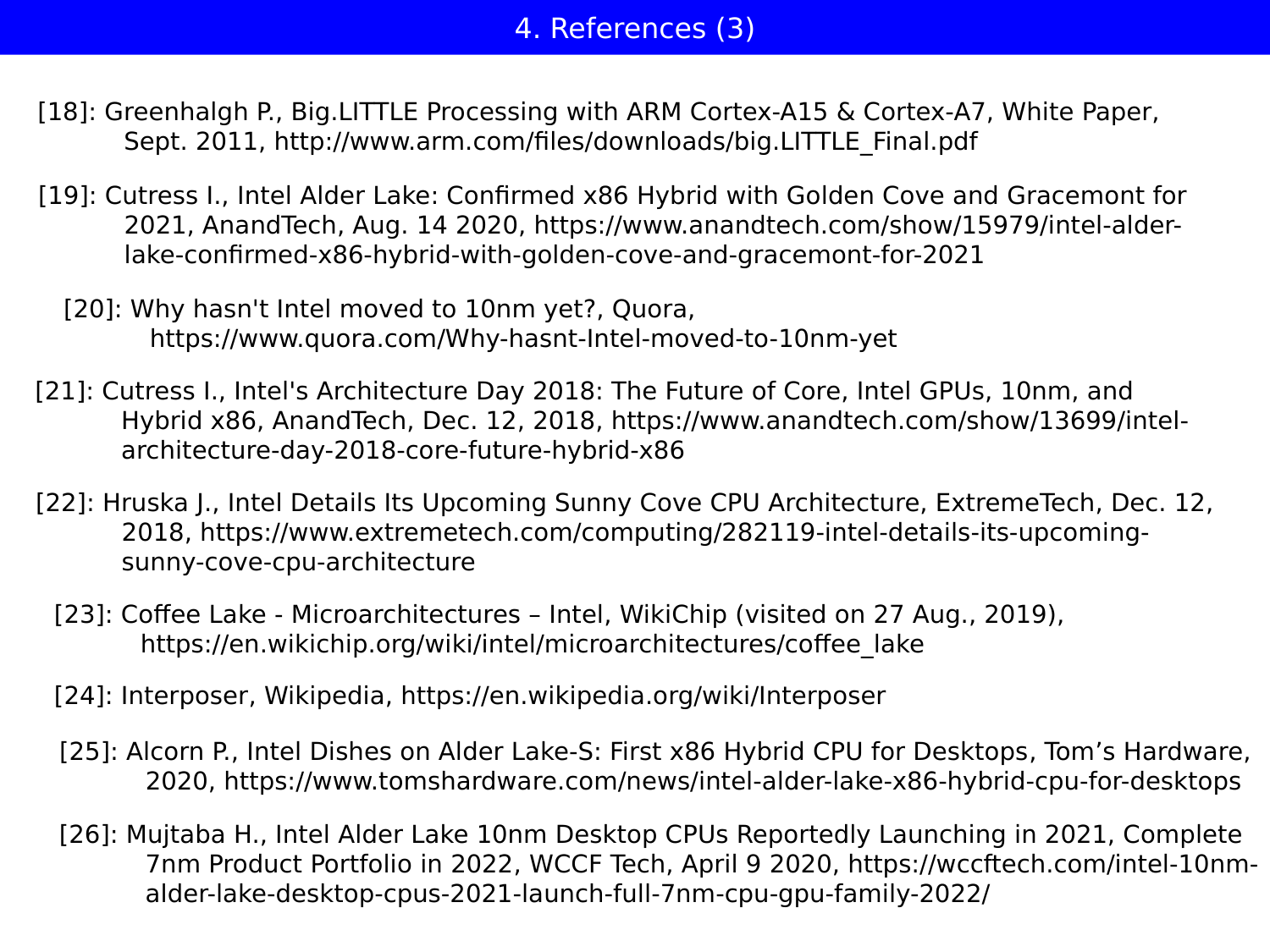

# 4. References (3)
[18]: Greenhalgh P., Big.LITTLE Processing with ARM Cortex-A15 & Cortex-A7, White Paper,
           Sept. 2011, http://www.arm.com/files/downloads/big.LITTLE_Final.pdf
[19]: Cutress I., Intel Alder Lake: Confirmed x86 Hybrid with Golden Cove and Gracemont for
           2021, AnandTech, Aug. 14 2020, https://www.anandtech.com/show/15979/intel-alder-
           lake-confirmed-x86-hybrid-with-golden-cove-and-gracemont-for-2021
[20]: Why hasn't Intel moved to 10nm yet?, Quora,
           https://www.quora.com/Why-hasnt-Intel-moved-to-10nm-yet
[21]: Cutress I., Intel's Architecture Day 2018: The Future of Core, Intel GPUs, 10nm, and
           Hybrid x86, AnandTech, Dec. 12, 2018, https://www.anandtech.com/show/13699/intel-
           architecture-day-2018-core-future-hybrid-x86
[22]: Hruska J., Intel Details Its Upcoming Sunny Cove CPU Architecture, ExtremeTech, Dec. 12,
           2018, https://www.extremetech.com/computing/282119-intel-details-its-upcoming-
           sunny-cove-cpu-architecture
[23]: Coffee Lake - Microarchitectures – Intel, WikiChip (visited on 27 Aug., 2019),
           https://en.wikichip.org/wiki/intel/microarchitectures/coffee_lake
[24]: Interposer, Wikipedia, https://en.wikipedia.org/wiki/Interposer
[25]: Alcorn P., Intel Dishes on Alder Lake-S: First x86 Hybrid CPU for Desktops, Tom’s Hardware,
           2020, https://www.tomshardware.com/news/intel-alder-lake-x86-hybrid-cpu-for-desktops
[26]: Mujtaba H., Intel Alder Lake 10nm Desktop CPUs Reportedly Launching in 2021, Complete
           7nm Product Portfolio in 2022, WCCF Tech, April 9 2020, https://wccftech.com/intel-10nm-
           alder-lake-desktop-cpus-2021-launch-full-7nm-cpu-gpu-family-2022/